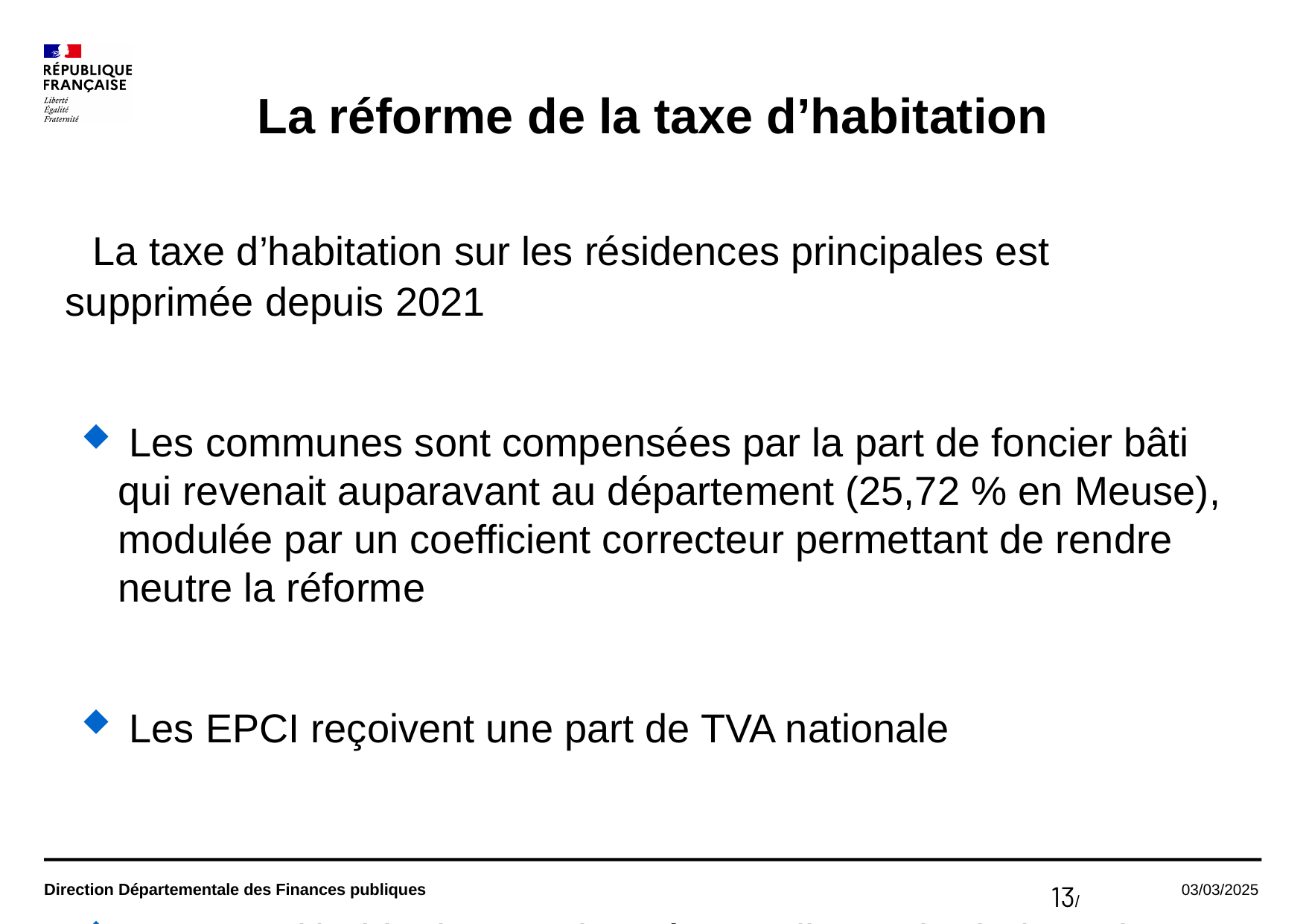

La réforme de la taxe d’habitation
  La taxe d’habitation sur les résidences principales est supprimée depuis 2021

 Les communes sont compensées par la part de foncier bâti qui revenait auparavant au département (25,72 % en Meuse), modulée par un coefficient correcteur permettant de rendre neutre la réforme

 Les EPCI reçoivent une part de TVA nationale

  La taxe d’habitation continue à s’appliquer de droit sur les résidences secondaires, et sur délibération aux locaux vacants